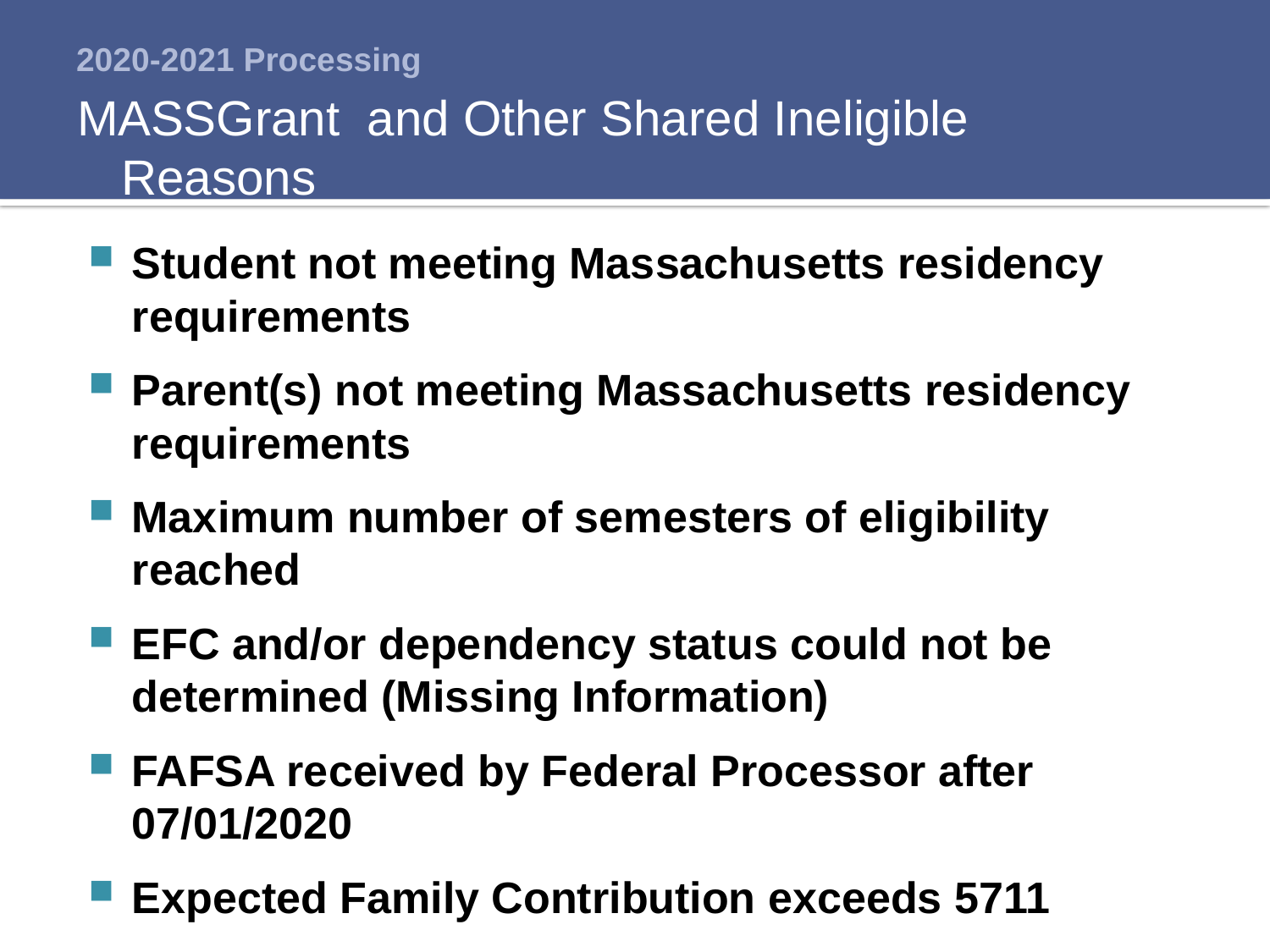

# 2020-2021 Processing
MASSGrant  and Other Shared Ineligible Reasons
Student not meeting Massachusetts residency requirements
Parent(s) not meeting Massachusetts residency requirements
Maximum number of semesters of eligibility reached
EFC and/or dependency status could not be determined (Missing Information)
FAFSA received by Federal Processor after 07/01/2020
Expected Family Contribution exceeds 5711